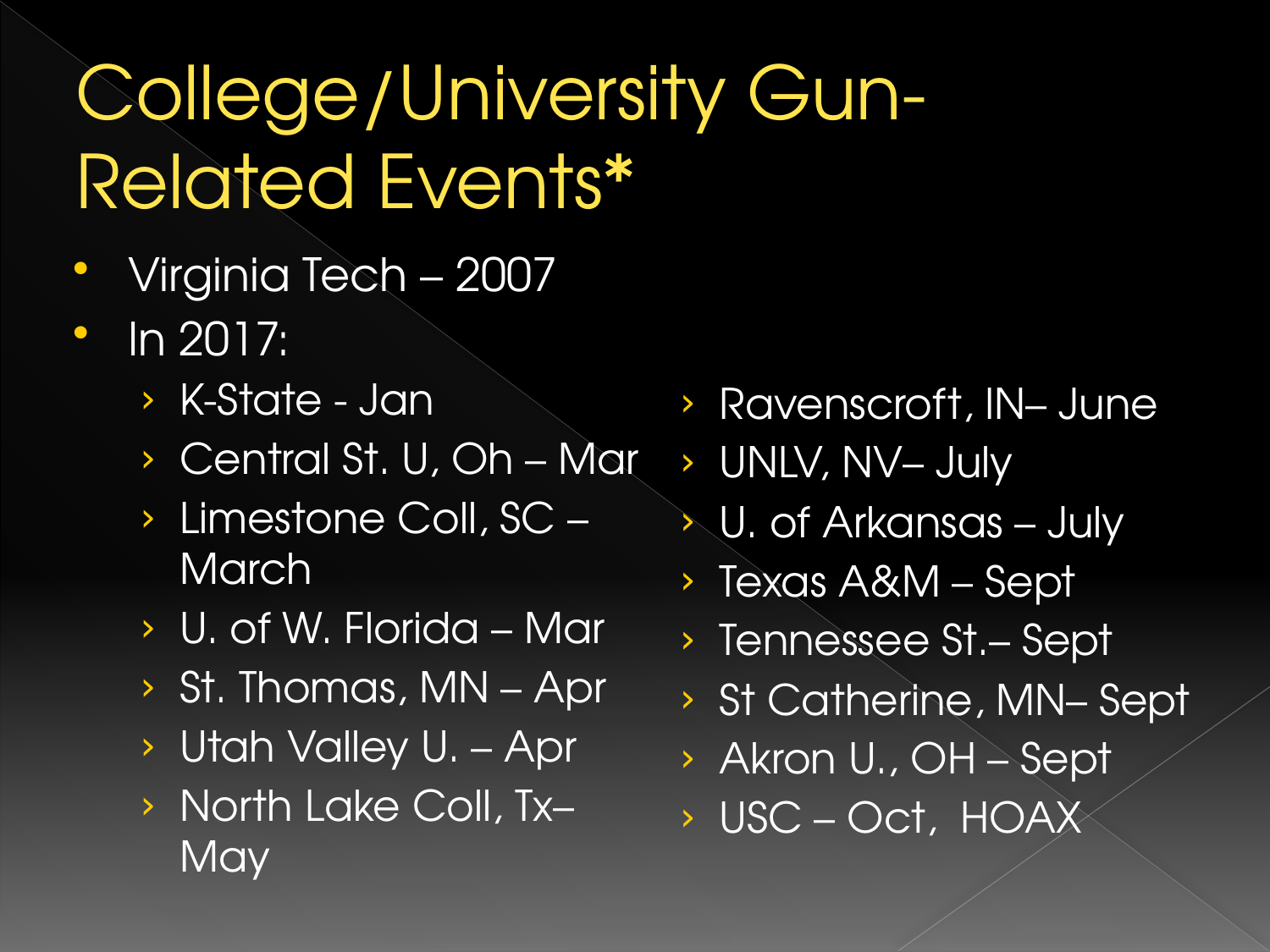

# College/University Gun-Related Events*
Virginia Tech – 2007
In 2017:
K-State - Jan
Central St. U, Oh – Mar
Limestone Coll, SC – March
U. of W. Florida – Mar
St. Thomas, MN – Apr
Utah Valley U. – Apr
North Lake Coll, Tx– May
Ravenscroft, IN– June
UNLV, NV– July
U. of Arkansas – July
Texas A&M – Sept
Tennessee St.– Sept
St Catherine, MN– Sept
Akron U., OH – Sept
USC – Oct,  HOAX